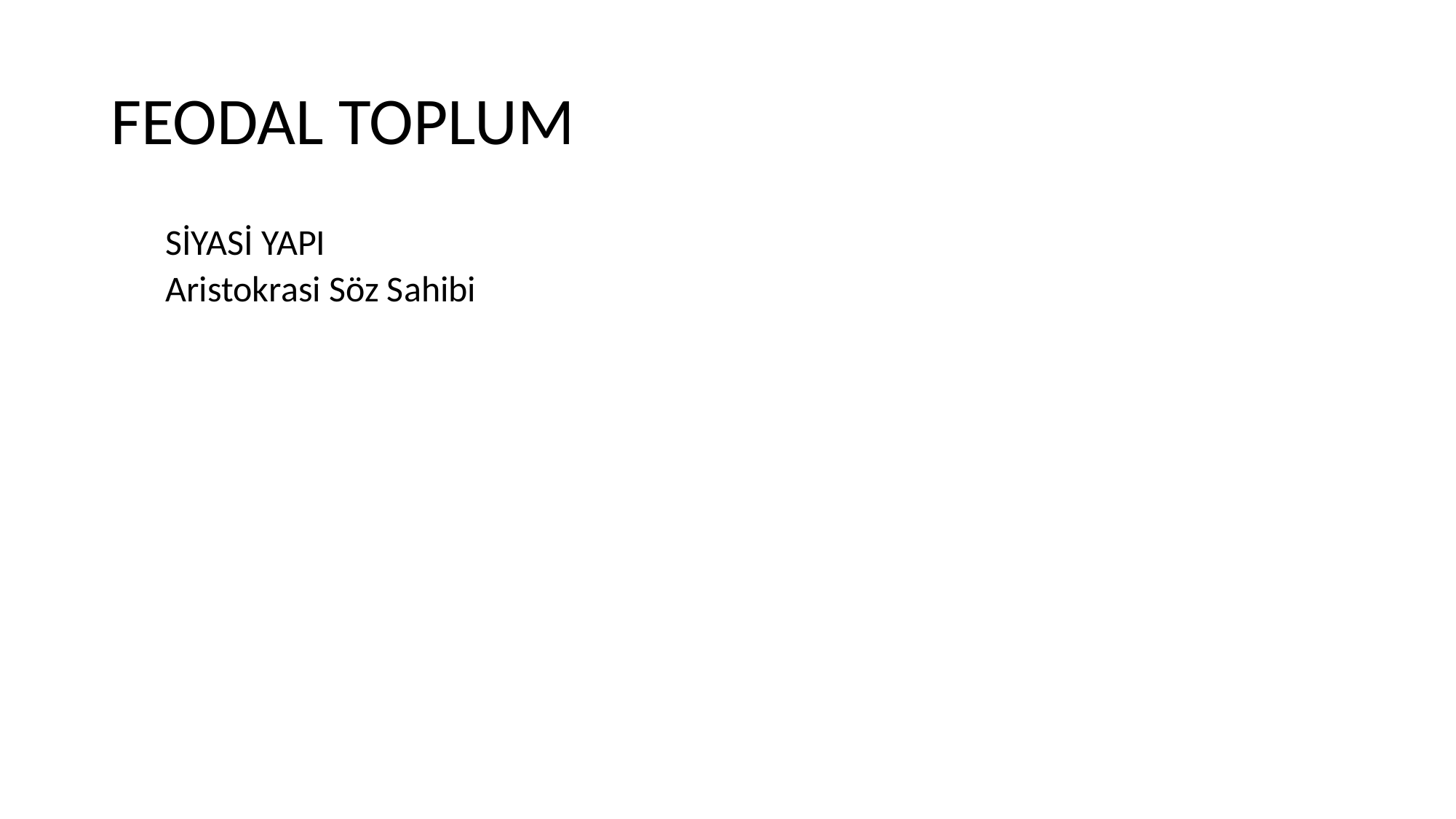

# FEODAL TOPLUM
SİYASİ YAPI
Aristokrasi Söz Sahibi